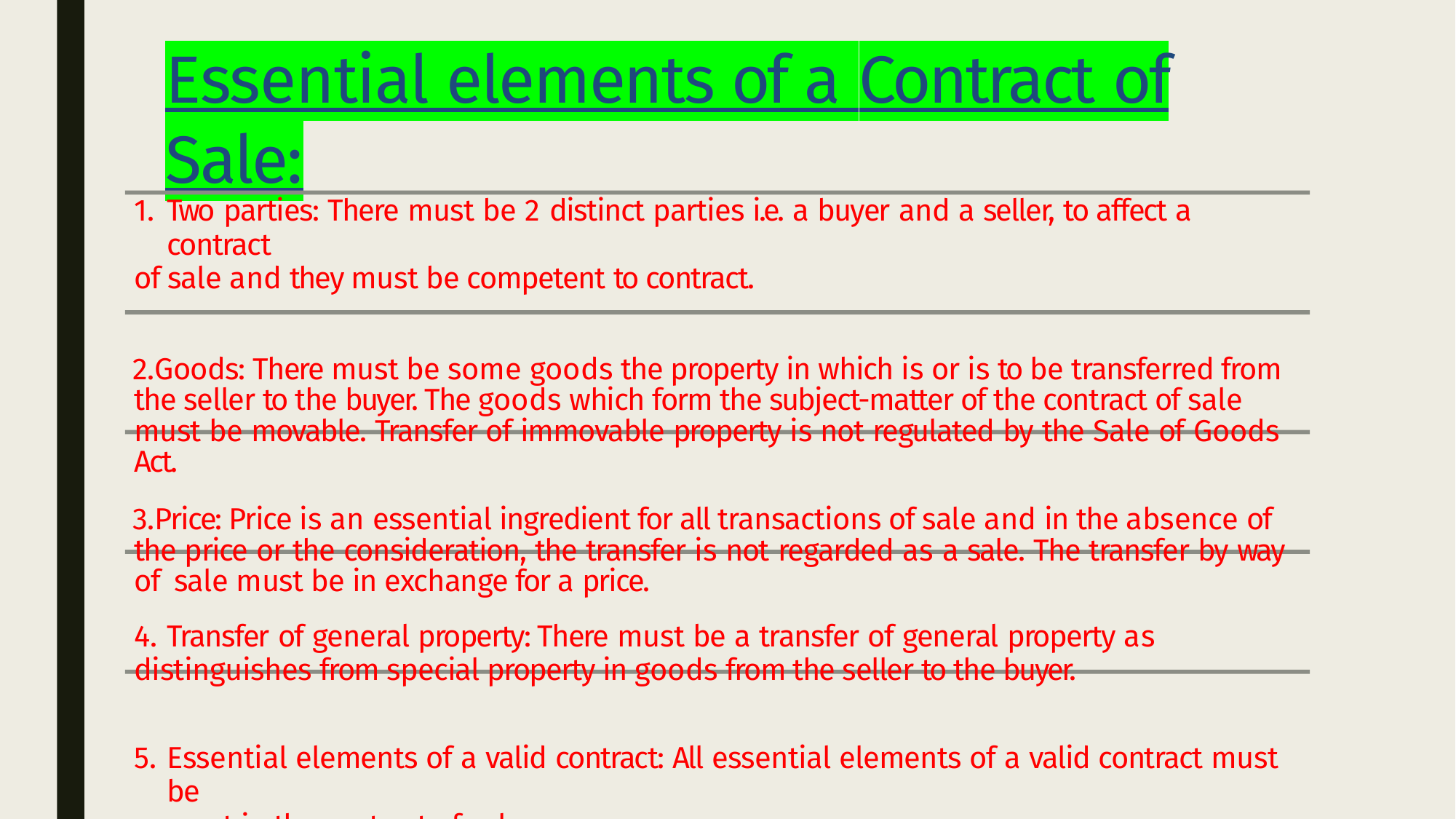

# Essential elements of a Contract of Sale:

Two parties: There must be 2 distinct parties i.e. a buyer and a seller, to affect a contract
of sale and they must be competent to contract.

Goods: There must be some goods the property in which is or is to be transferred from  the seller to the buyer. The goods which form the subject-matter of the contract of sale  must be movable. Transfer of immovable property is not regulated by the Sale of Goods Act.
Price: Price is an essential ingredient for all transactions of sale and in the absence of  the price or the consideration, the transfer is not regarded as a sale. The transfer by way of  sale must be in exchange for a price.
Transfer of general property: There must be a transfer of general property as
distinguishes from special property in goods from the seller to the buyer.

Essential elements of a valid contract: All essential elements of a valid contract must be
present in the contract of sale.